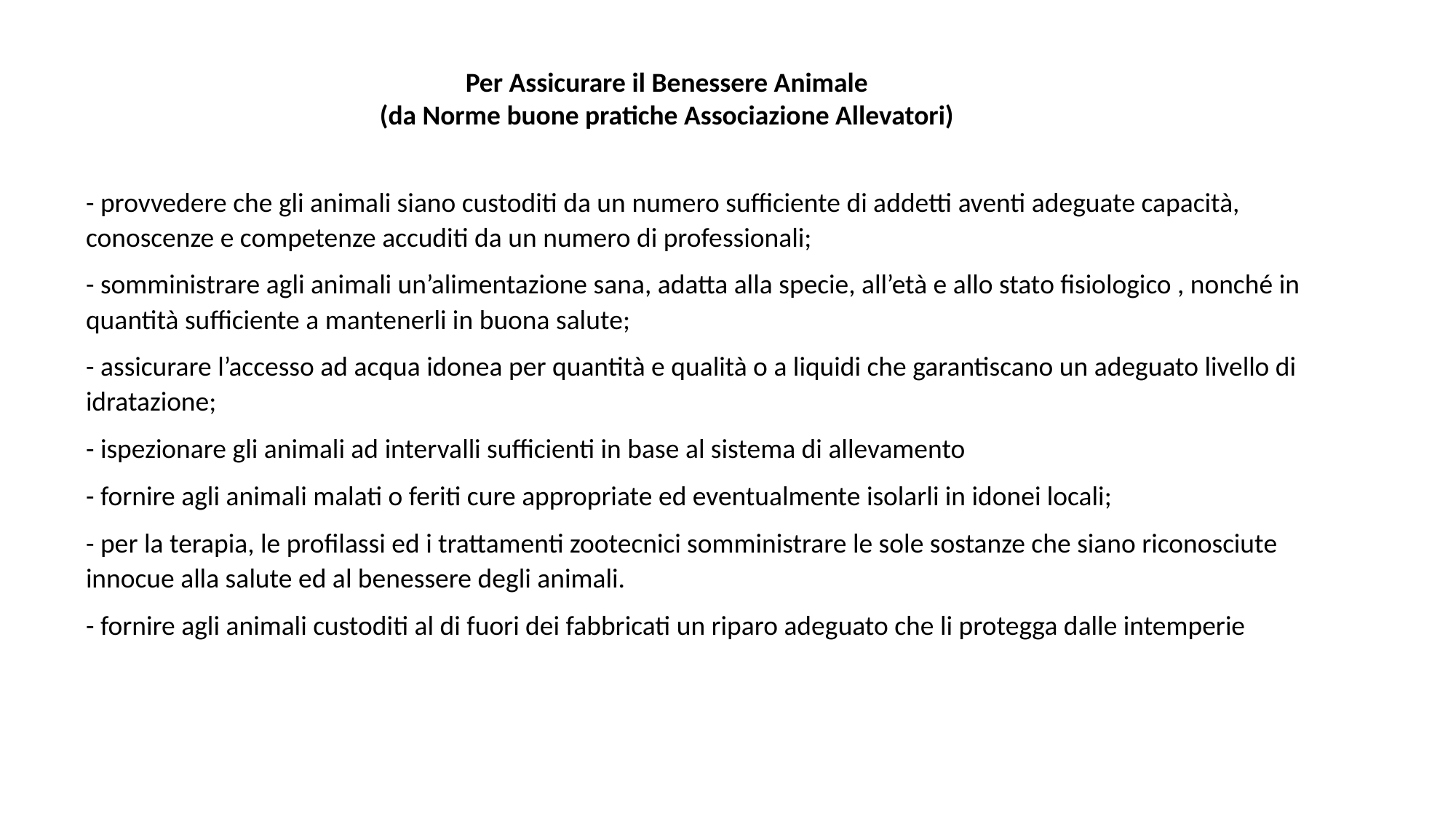

Per Assicurare il Benessere Animale
(da Norme buone pratiche Associazione Allevatori)
- provvedere che gli animali siano custoditi da un numero sufficiente di addetti aventi adeguate capacità, conoscenze e competenze accuditi da un numero di professionali;
- somministrare agli animali un’alimentazione sana, adatta alla specie, all’età e allo stato fisiologico , nonché in quantità sufficiente a mantenerli in buona salute;
- assicurare l’accesso ad acqua idonea per quantità e qualità o a liquidi che garantiscano un adeguato livello di idratazione;
- ispezionare gli animali ad intervalli sufficienti in base al sistema di allevamento
- fornire agli animali malati o feriti cure appropriate ed eventualmente isolarli in idonei locali;
- per la terapia, le profilassi ed i trattamenti zootecnici somministrare le sole sostanze che siano riconosciute innocue alla salute ed al benessere degli animali.
- fornire agli animali custoditi al di fuori dei fabbricati un riparo adeguato che li protegga dalle intemperie
|  |
| --- |